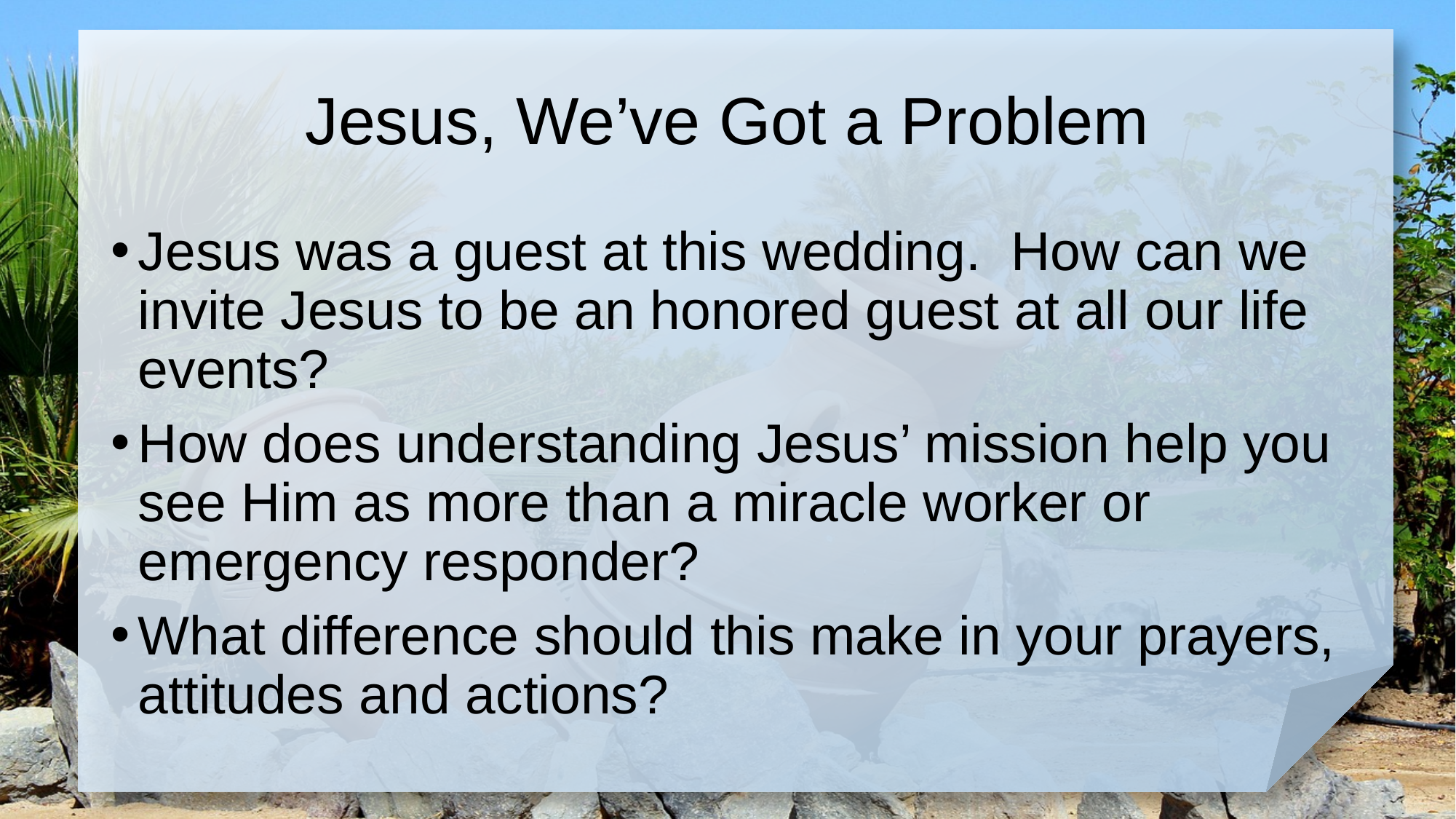

# Jesus, We’ve Got a Problem
Jesus was a guest at this wedding.  How can we invite Jesus to be an honored guest at all our life events?
How does understanding Jesus’ mission help you see Him as more than a miracle worker or emergency responder?
What difference should this make in your prayers, attitudes and actions?